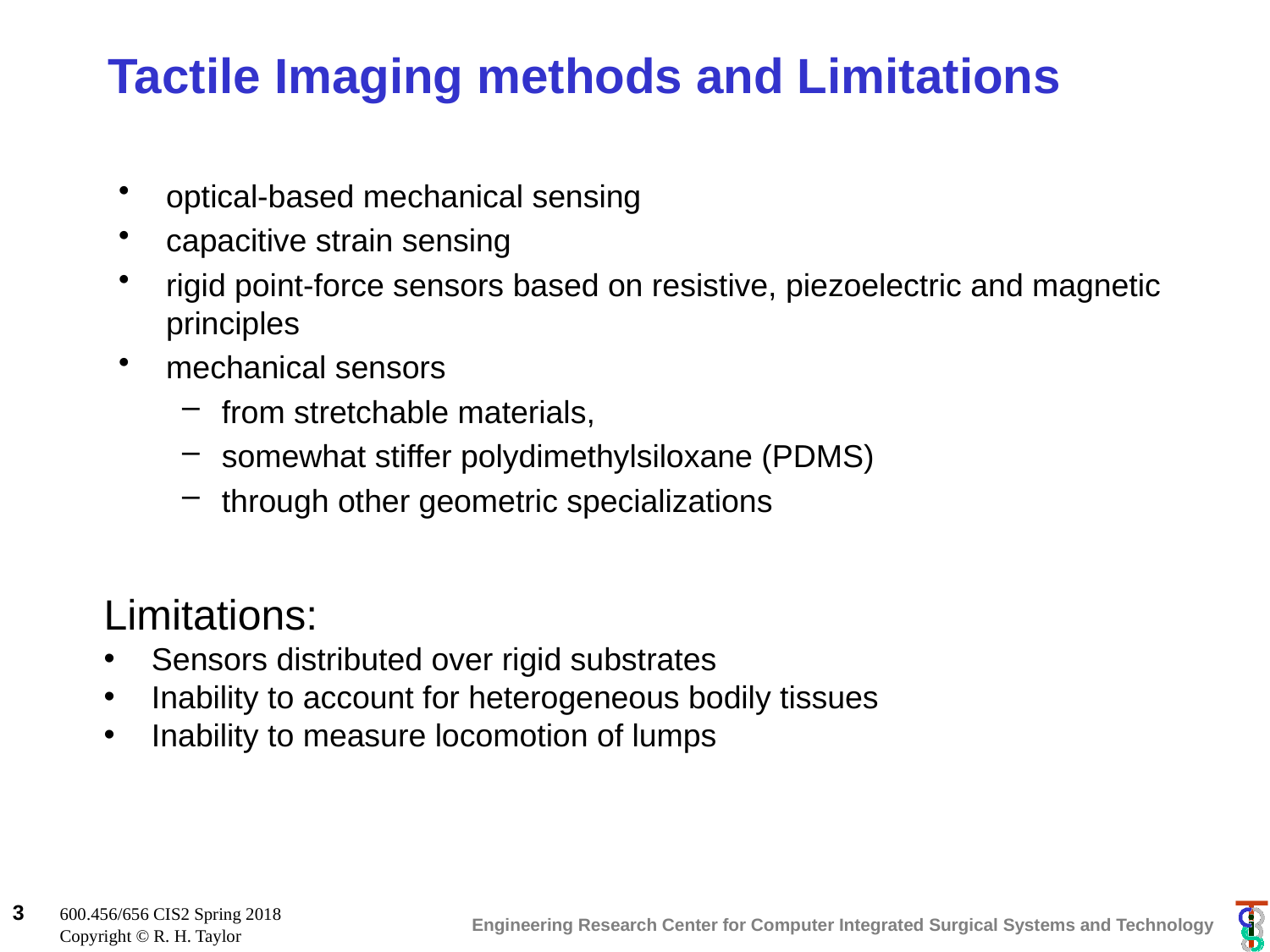

# Tactile Imaging methods and Limitations
optical-based mechanical sensing
capacitive strain sensing
rigid point-force sensors based on resistive, piezoelectric and magnetic principles
mechanical sensors
from stretchable materials,
somewhat stiffer polydimethylsiloxane (PDMS)
through other geometric specializations
Limitations:
Sensors distributed over rigid substrates
Inability to account for heterogeneous bodily tissues
Inability to measure locomotion of lumps